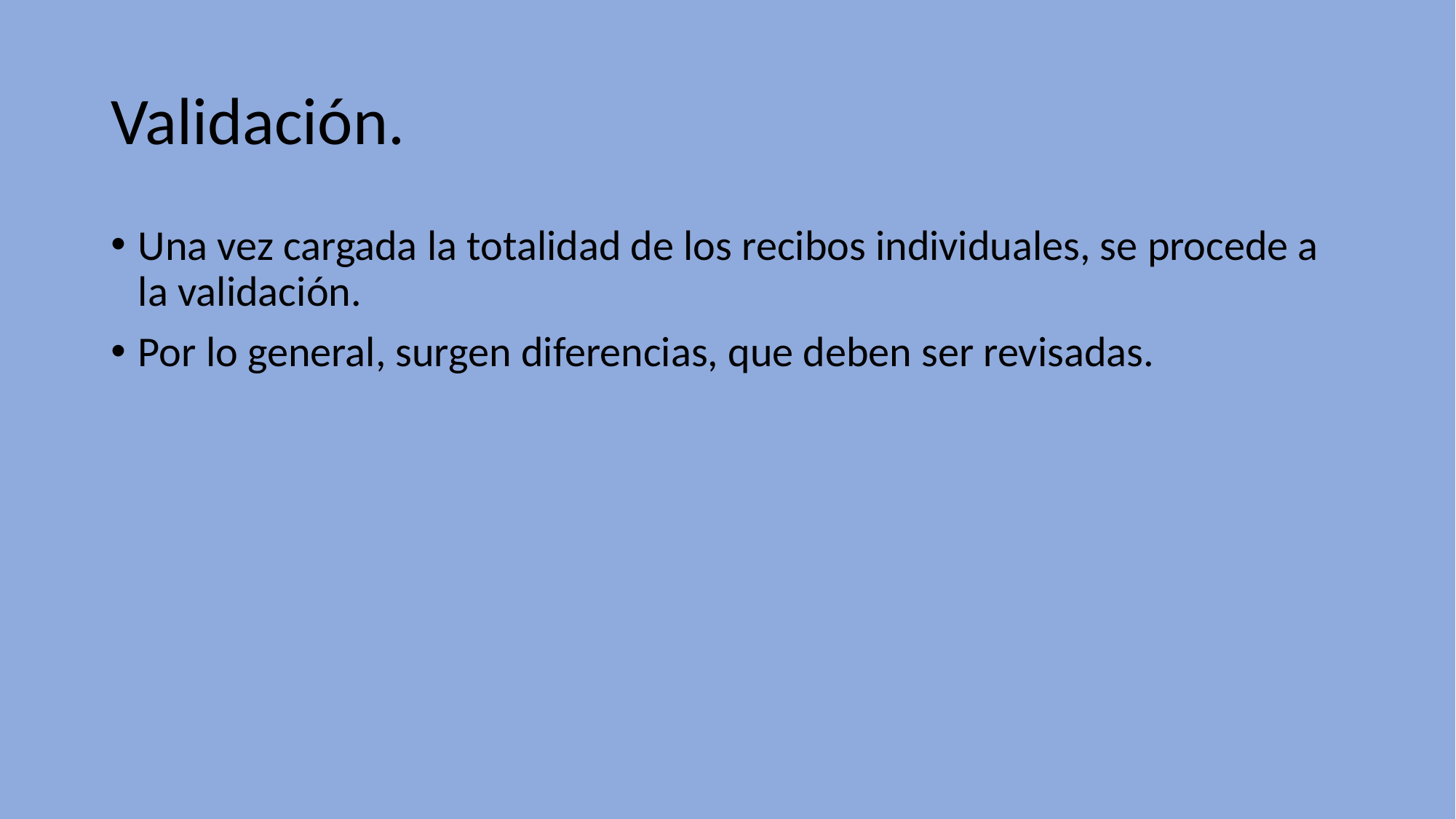

# Validación.
Una vez cargada la totalidad de los recibos individuales, se procede a la validación.
Por lo general, surgen diferencias, que deben ser revisadas.